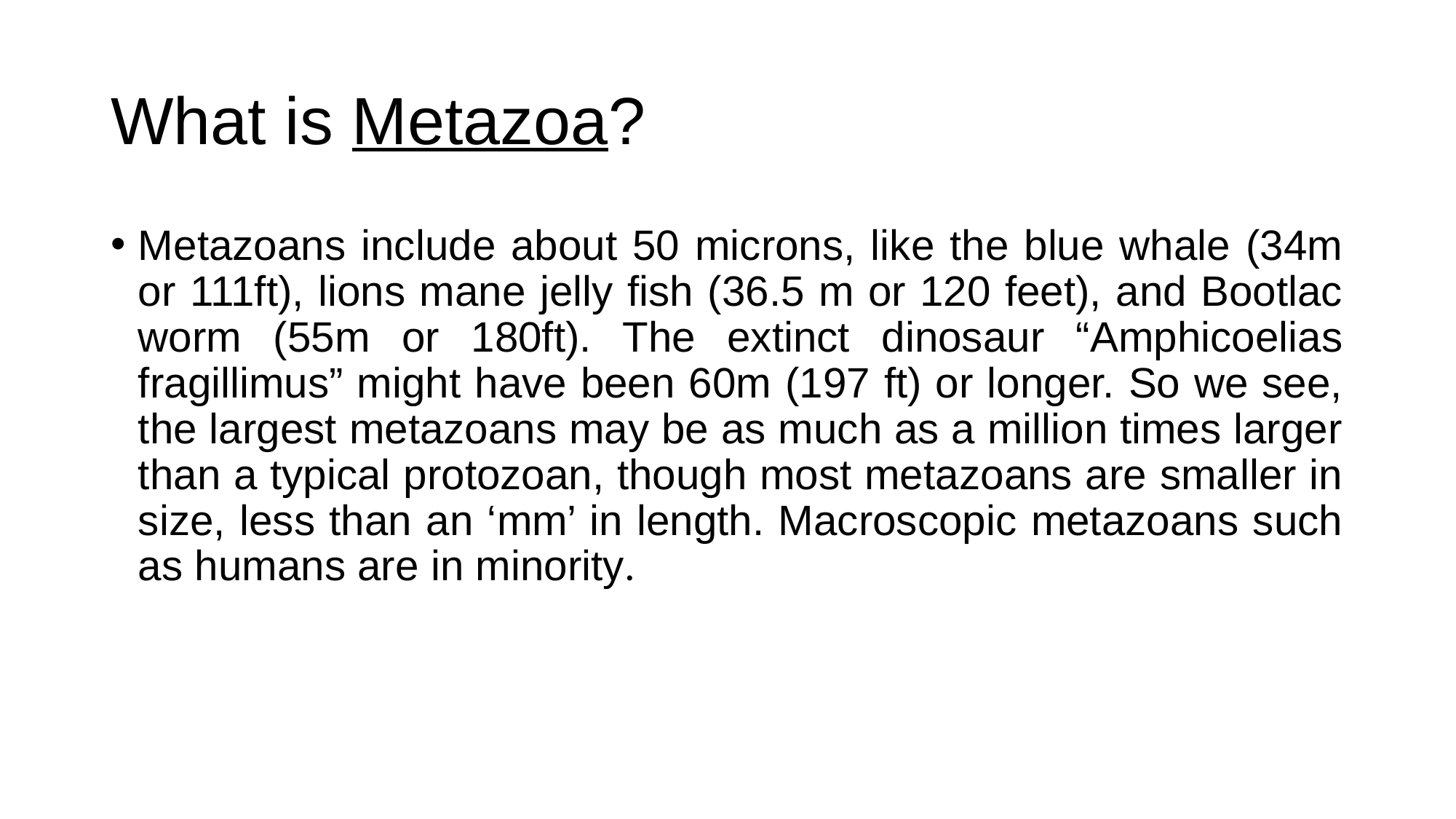

# What is Metazoa?
Metazoans include about 50 microns, like the blue whale (34m or 111ft), lions mane jelly fish (36.5 m or 120 feet), and Bootlac worm (55m or 180ft). The extinct dinosaur “Amphicoelias fragillimus” might have been 60m (197 ft) or longer. So we see, the largest metazoans may be as much as a million times larger than a typical protozoan, though most metazoans are smaller in size, less than an ‘mm’ in length. Macroscopic metazoans such as humans are in minority.